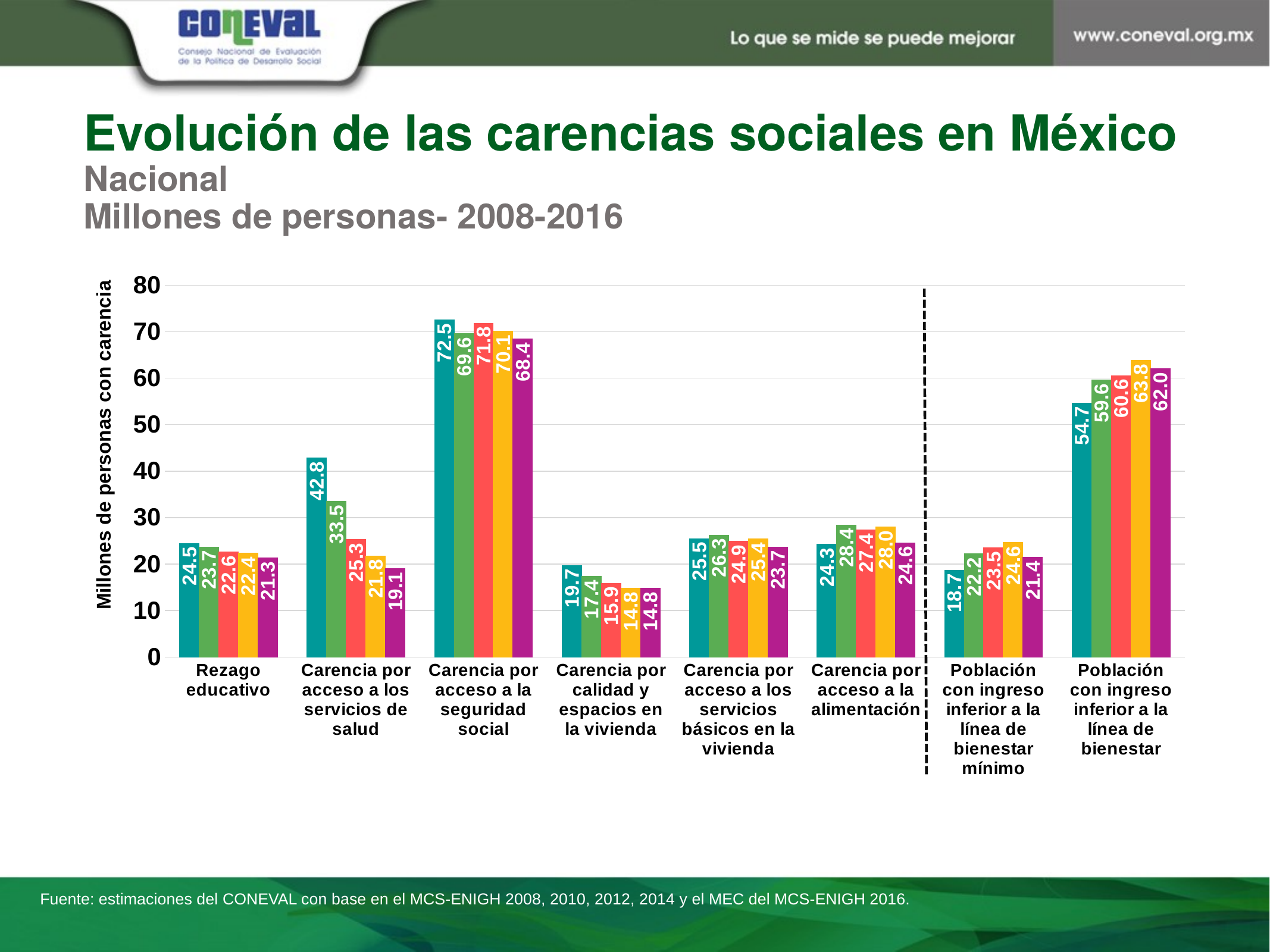

Evolución de las carencias sociales en México
Nacional
Millones de personas- 2008-2016

### Chart

| Category | 2008 | 2010 | 2012 | 2014 | 2016 |
|---|---|---|---|---|---|
| Rezago educativo | 24.485141 | 23.671505 | 22.568393 | 22.367838 | 21.323403 |
| Carencia por acceso a los servicios de salud | 42.843 | 33.477762 | 25.268388 | 21.765103 | 19.057696 |
| Carencia por acceso a la seguridad social | 72.519562 | 69.571109 | 71.832181 | 70.091496 | 68.430692 |
| Carencia por calidad y espacios en la vivienda | 19.743079 | 17.381744 | 15.896038 | 14.763886 | 14.776209 |
| Carencia por acceso a los servicios básicos en la vivienda | 25.501396 | 26.263254 | 24.881405 | 25.433363 | 23.680419 |
| Carencia por acceso a la alimentación | 24.258647 | 28.439754 | 27.352215 | 27.990796 | 24.59411 |
| Población con ingreso inferior a la línea de bienestar mínimo | 18.69096 | 22.224668 | 23.514885 | 24.636773 | 21.41235 |
| Población con ingreso inferior a la línea de bienestar | 54.687228 | 59.558037 | 60.57853 | 63.817333 | 62.023173 |
Fuente: estimaciones del CONEVAL con base en el MCS-ENIGH 2008, 2010, 2012, 2014 y el MEC del MCS-ENIGH 2016.